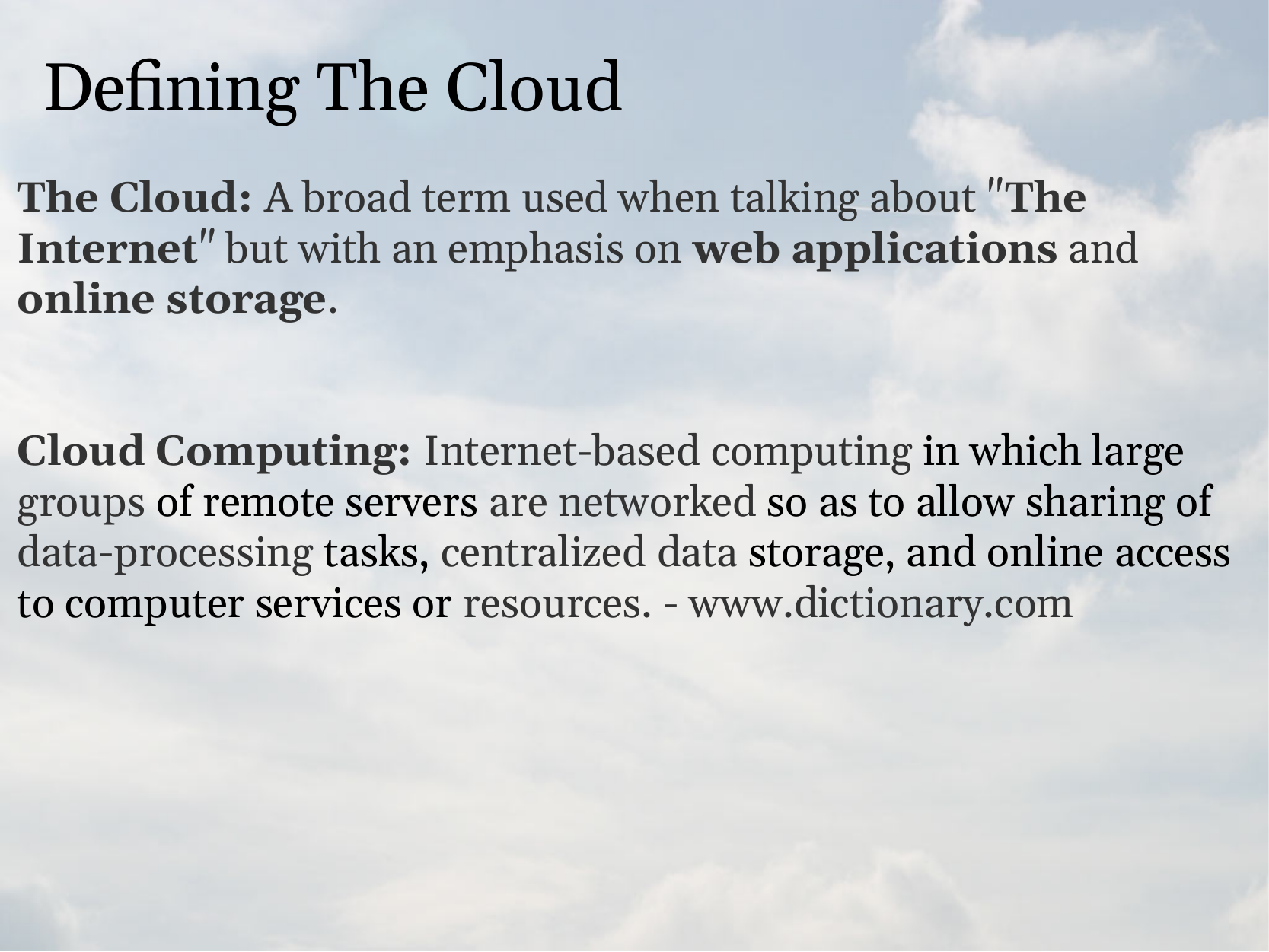

# Defining The Cloud
The Cloud: A broad term used when talking about "The Internet" but with an emphasis on web applications and online storage.

Cloud Computing: Internet-based computing in which large groups of remote servers are networked so as to allow sharing of data-processing tasks, centralized data storage, and online access to computer services or resources. - www.dictionary.com